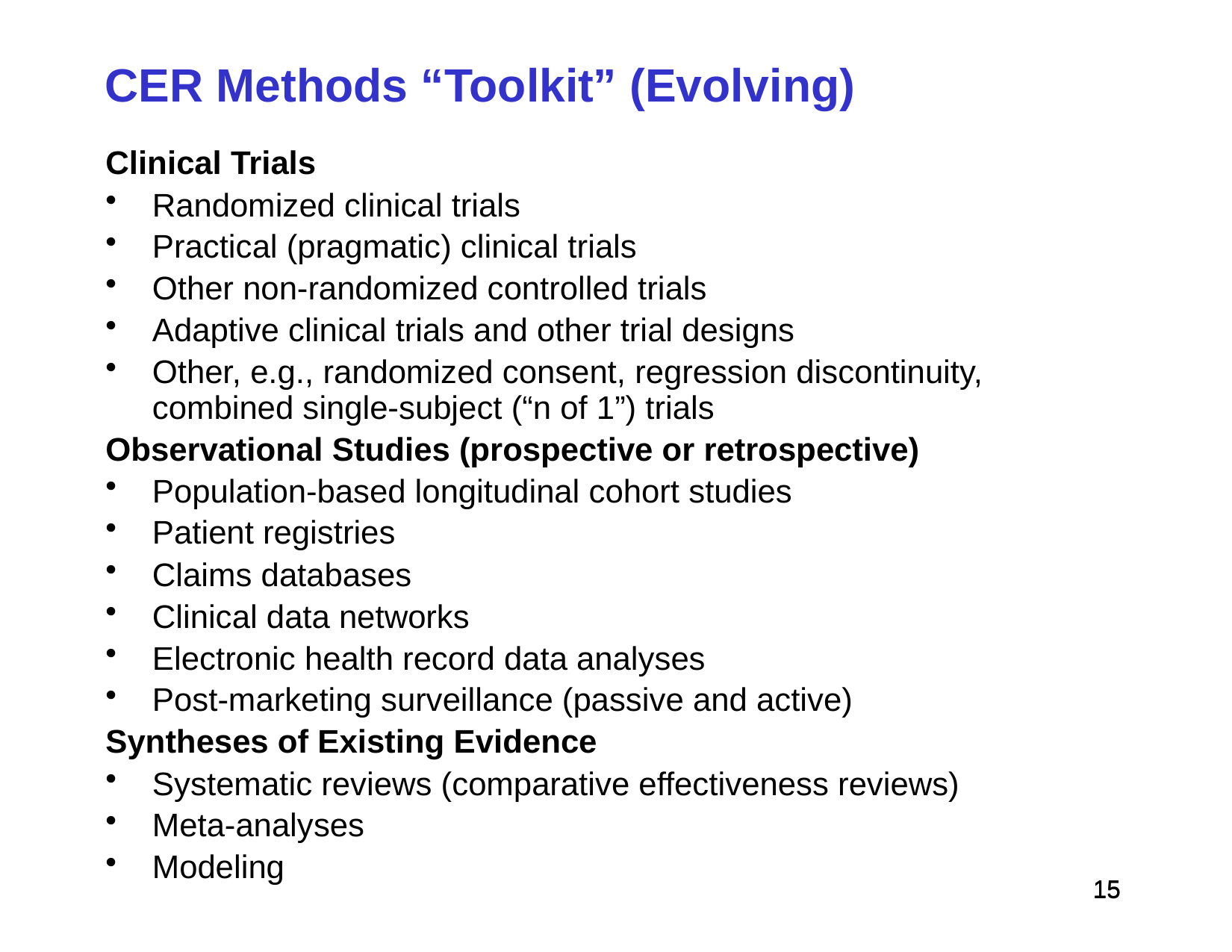

# CER Methods “Toolkit” (Evolving)
Clinical Trials
Randomized clinical trials
Practical (pragmatic) clinical trials
Other non-randomized controlled trials
Adaptive clinical trials and other trial designs
Other, e.g., randomized consent, regression discontinuity, combined single-subject (“n of 1”) trials
Observational Studies (prospective or retrospective)
Population-based longitudinal cohort studies
Patient registries
Claims databases
Clinical data networks
Electronic health record data analyses
Post-marketing surveillance (passive and active)
Syntheses of Existing Evidence
Systematic reviews (comparative effectiveness reviews)
Meta-analyses
Modeling
 15
 15